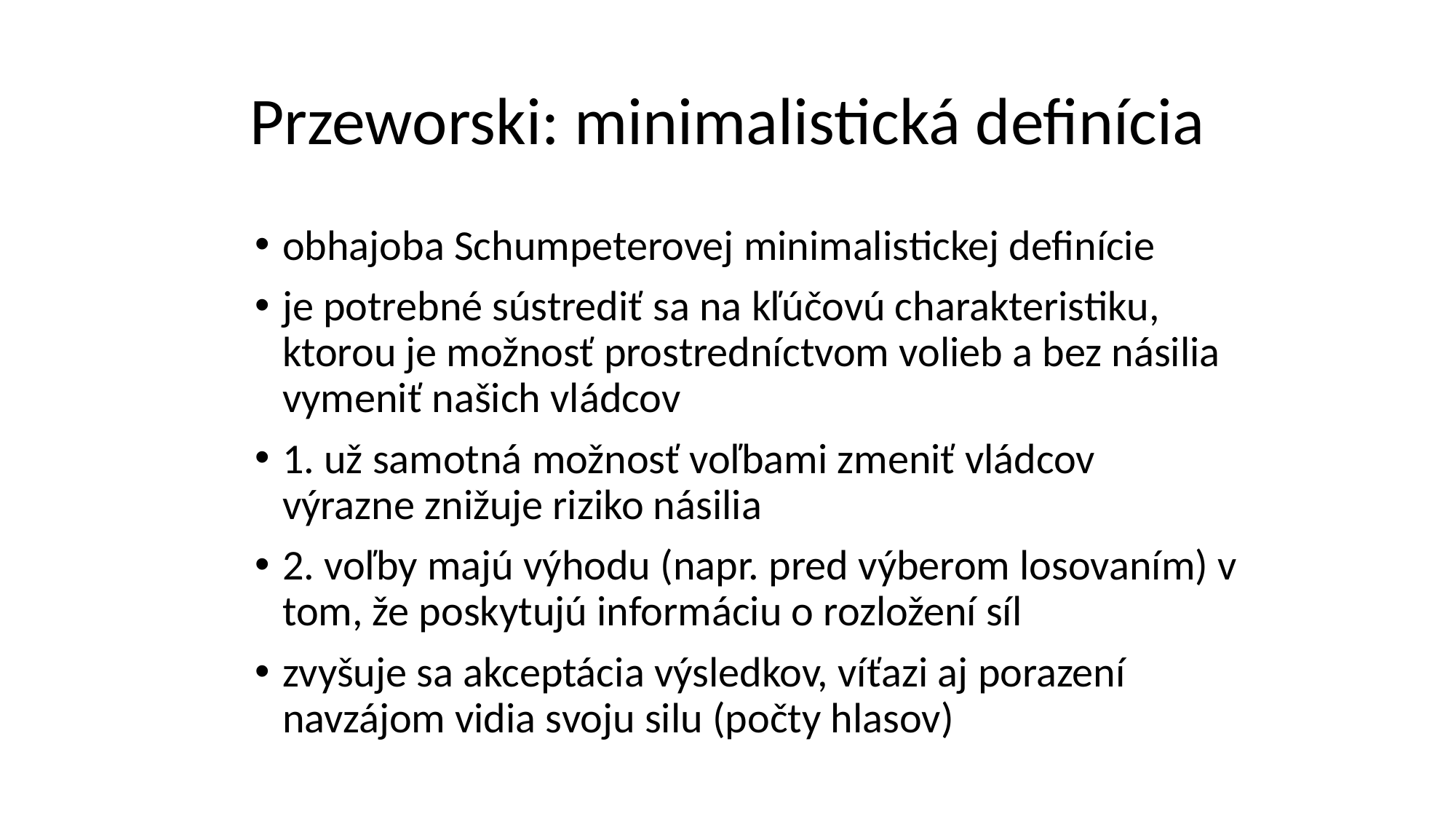

# Przeworski: minimalistická definícia
obhajoba Schumpeterovej minimalistickej definície
je potrebné sústrediť sa na kľúčovú charakteristiku, ktorou je možnosť prostredníctvom volieb a bez násilia vymeniť našich vládcov
1. už samotná možnosť voľbami zmeniť vládcov výrazne znižuje riziko násilia
2. voľby majú výhodu (napr. pred výberom losovaním) v tom, že poskytujú informáciu o rozložení síl
zvyšuje sa akceptácia výsledkov, víťazi aj porazení navzájom vidia svoju silu (počty hlasov)